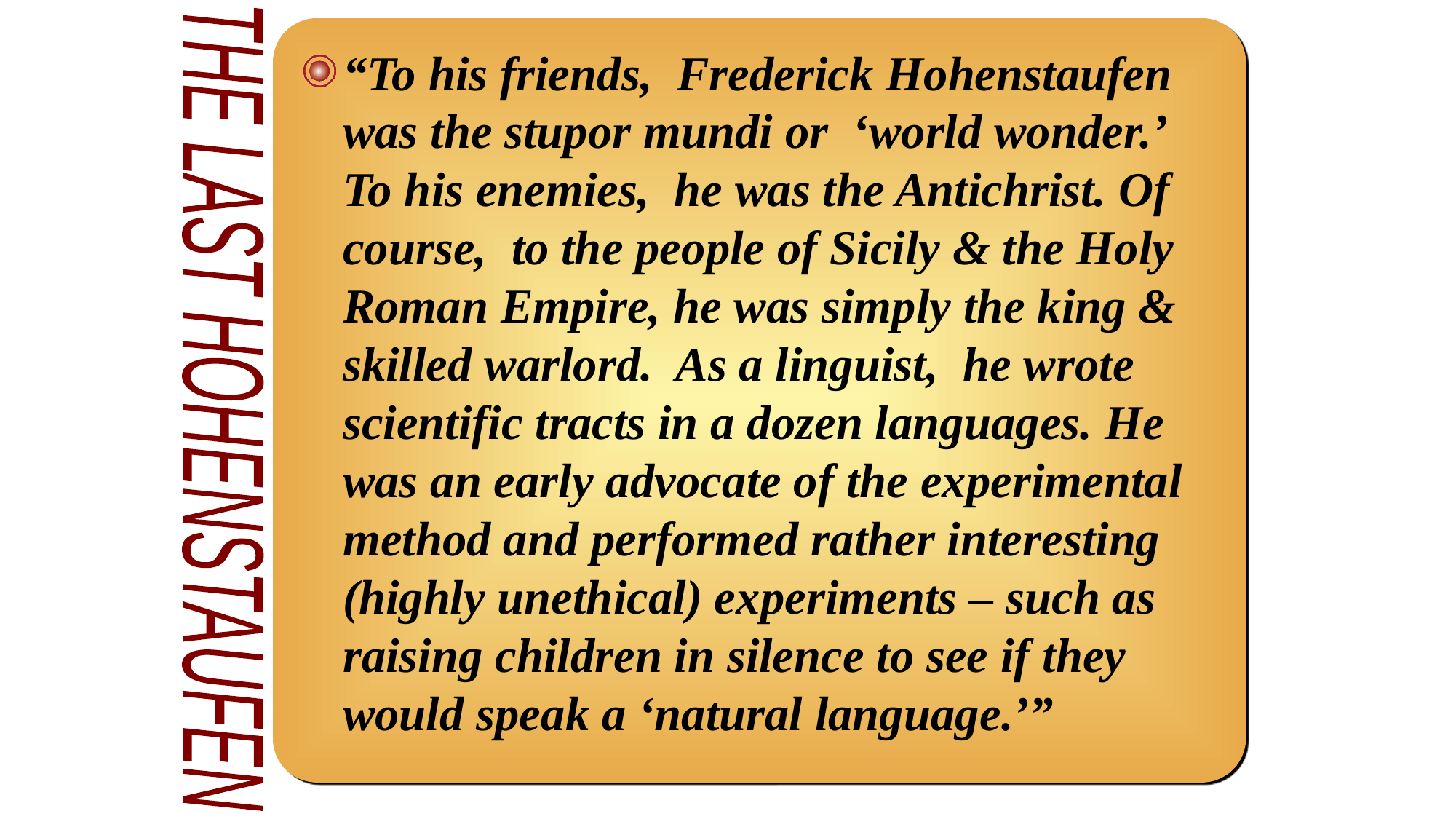

“To his friends,  Frederick Hohenstaufen was the stupor mundi or  ‘world wonder.’  To his enemies,  he was the Antichrist. Of course,  to the people of Sicily & the Holy Roman Empire, he was simply the king & skilled warlord.  As a linguist,  he wrote scientific tracts in a dozen languages. He was an early advocate of the experimental method and performed rather interesting (highly unethical) experiments – such as raising children in silence to see if they would speak a ‘natural language.’”

THE LAST HOHENSTAUFEN